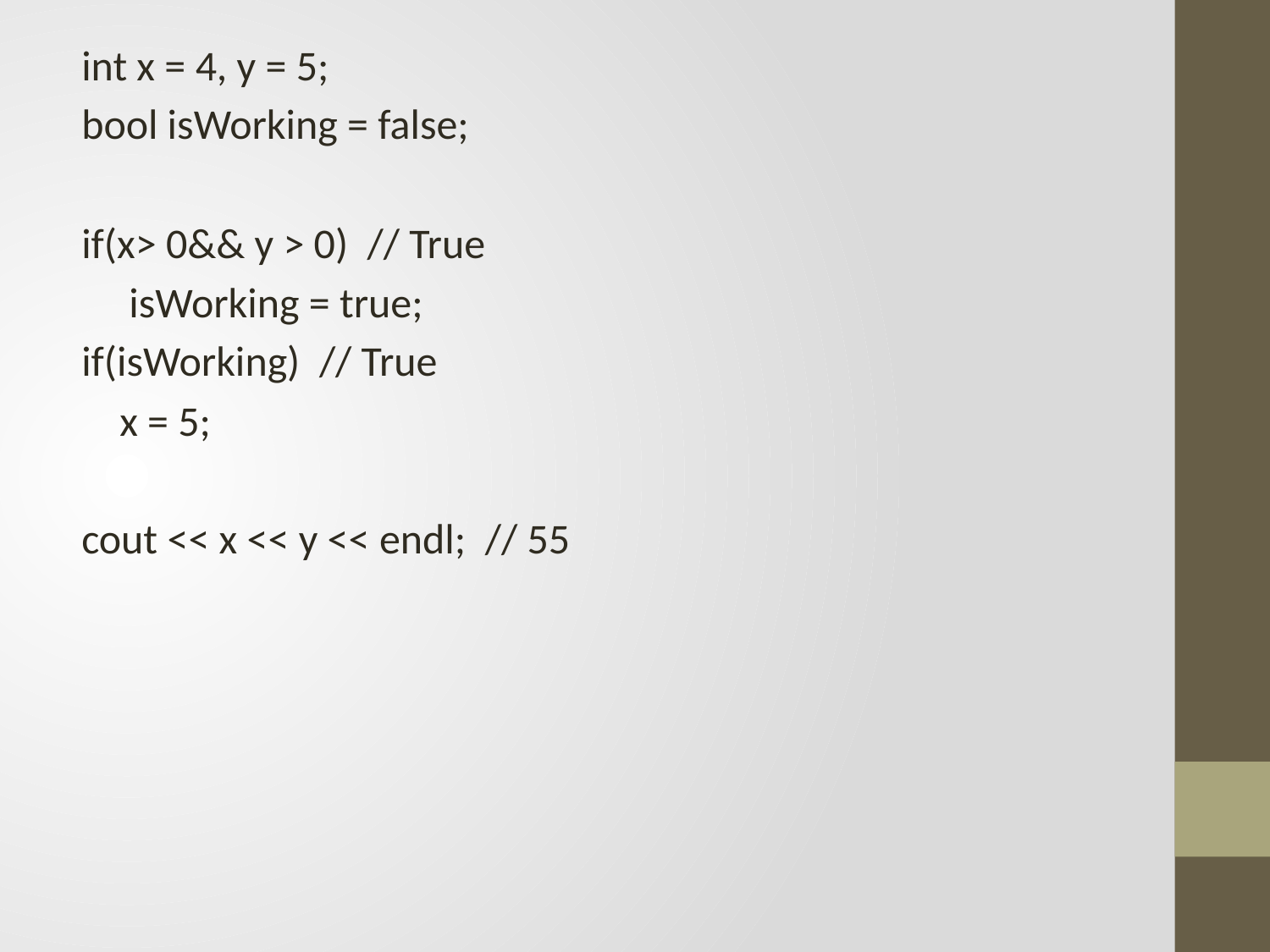

int x = 4, y = 5;
bool isWorking = false;

if(x> 0&& y > 0)  // True
     isWorking = true;
if(isWorking)  // True
    x = 5;

cout << x << y << endl;  // 55